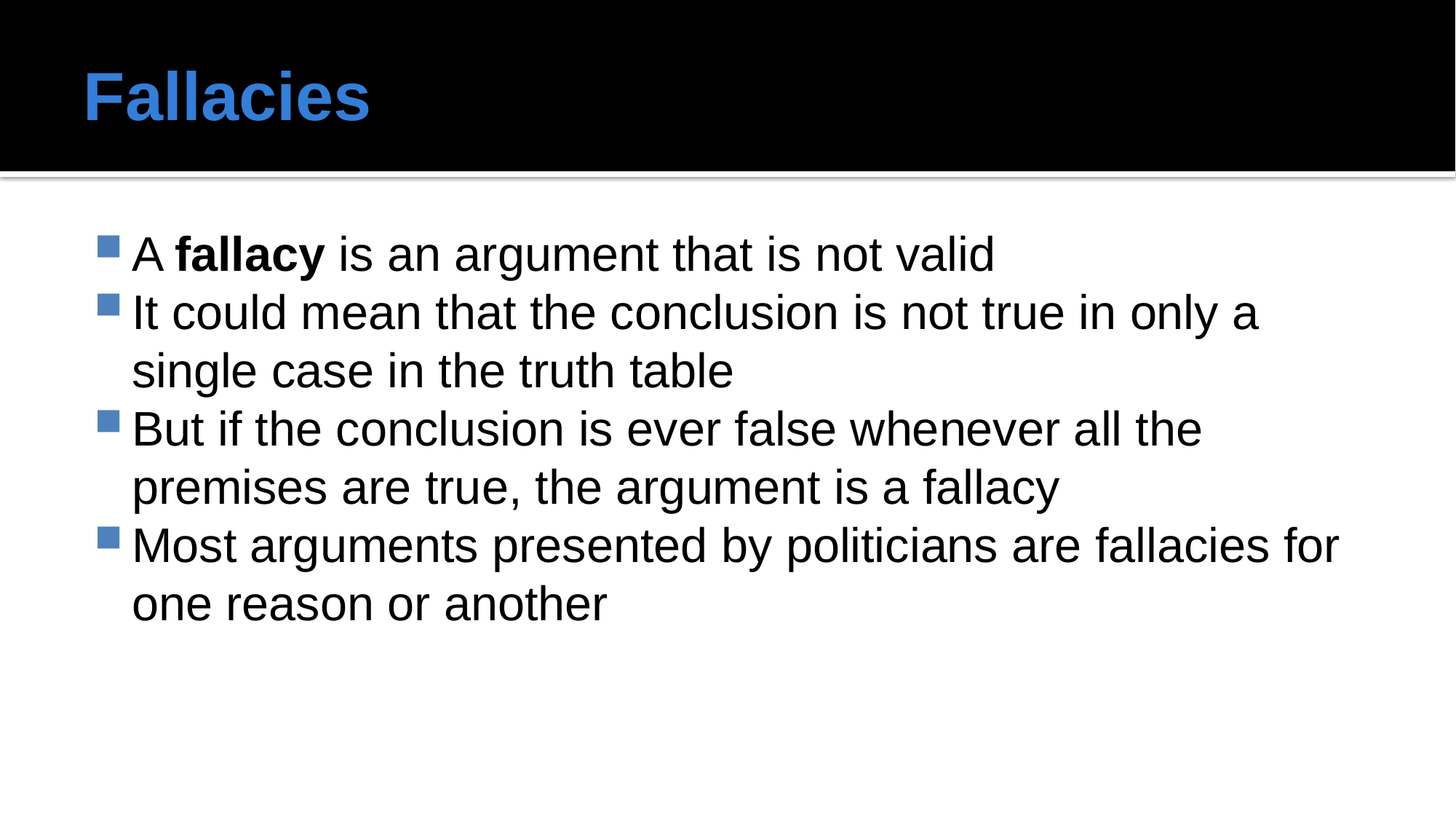

# Fallacies
A fallacy is an argument that is not valid
It could mean that the conclusion is not true in only a single case in the truth table
But if the conclusion is ever false whenever all the premises are true, the argument is a fallacy
Most arguments presented by politicians are fallacies for one reason or another